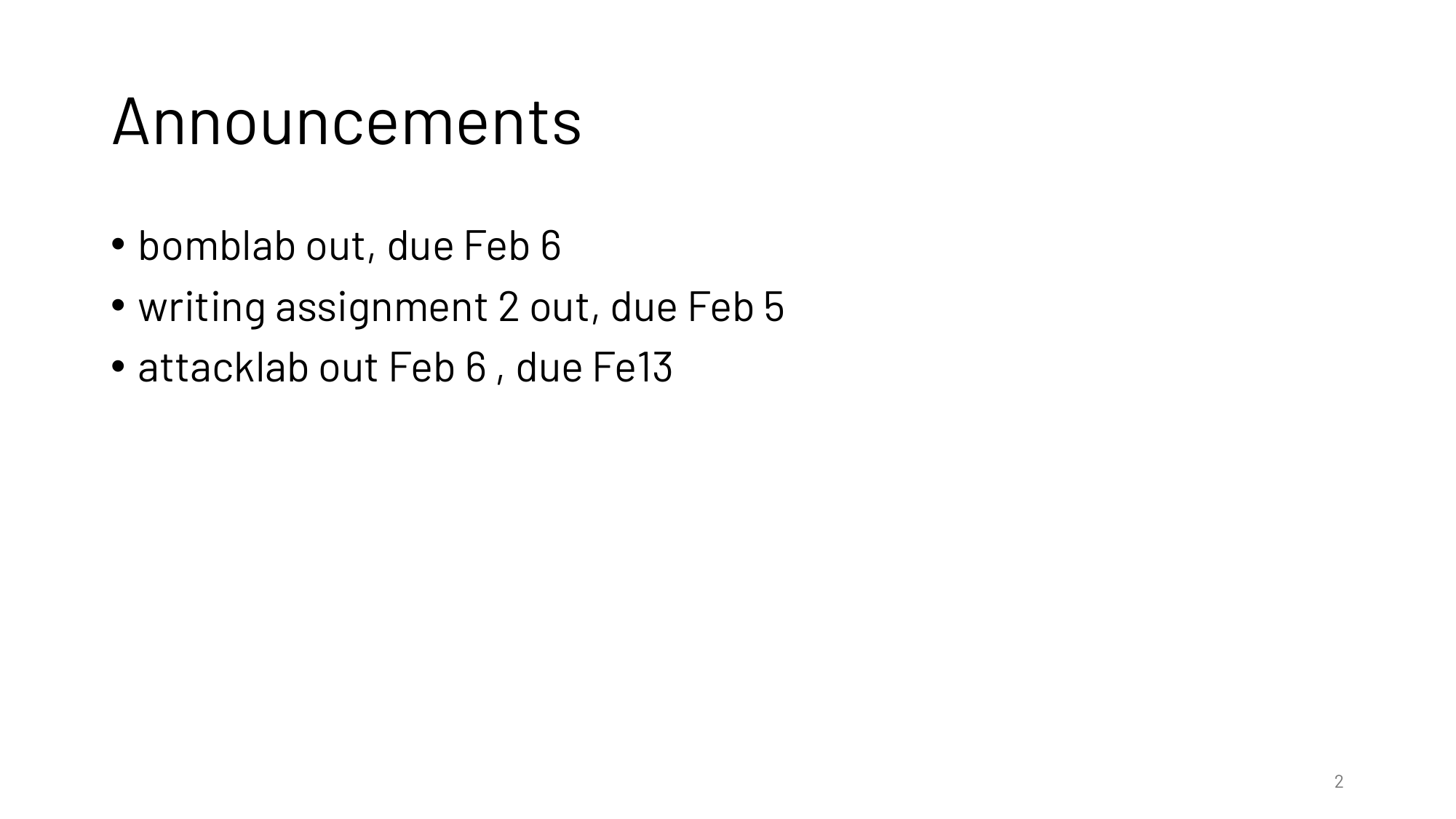

# Announcements
bomblab out, due Feb 6
writing assignment 2 out, due Feb 5
attacklab out Feb 6 , due Fe13
2